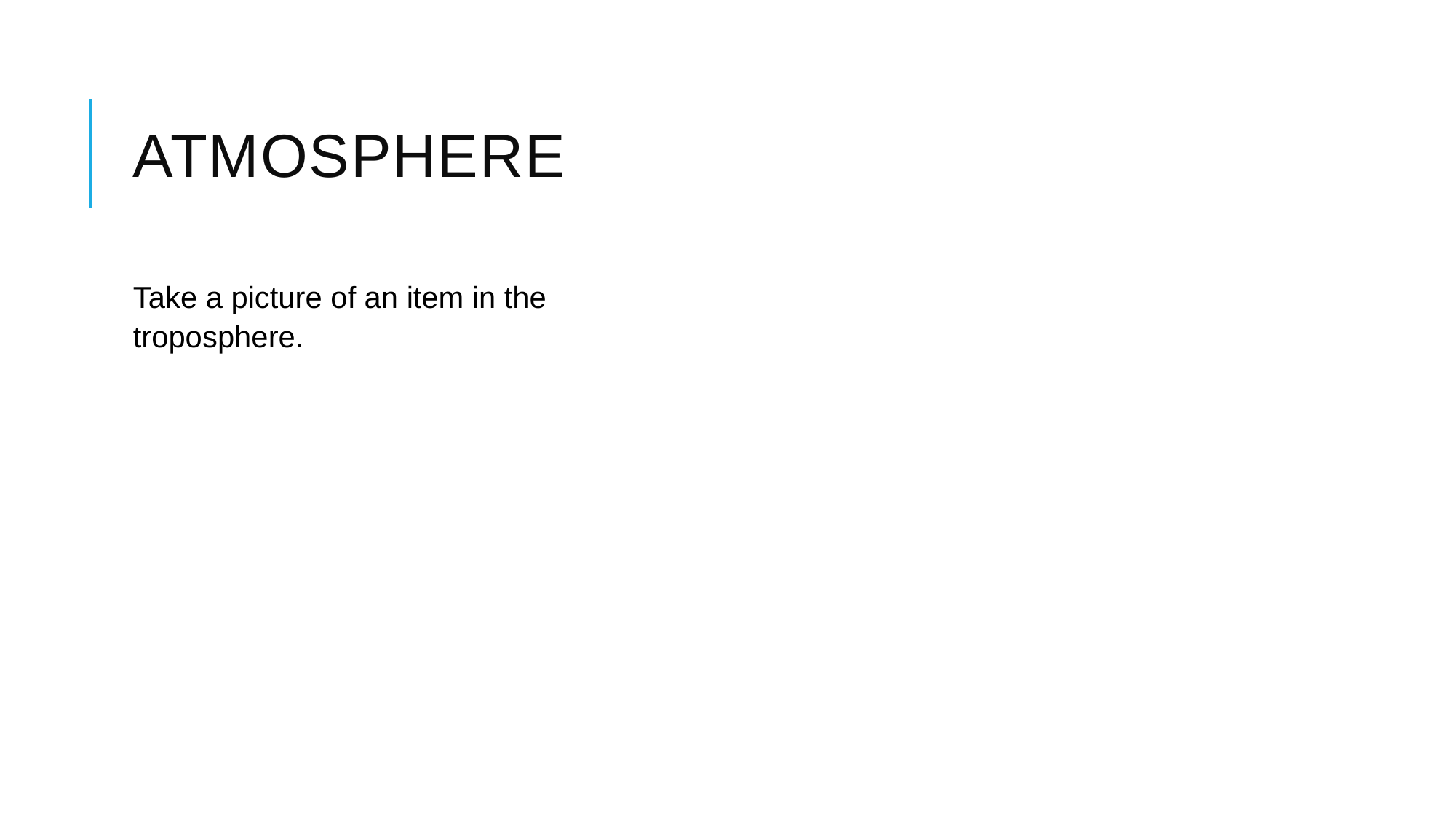

# atmosphere

Take a picture of an item in the troposphere.